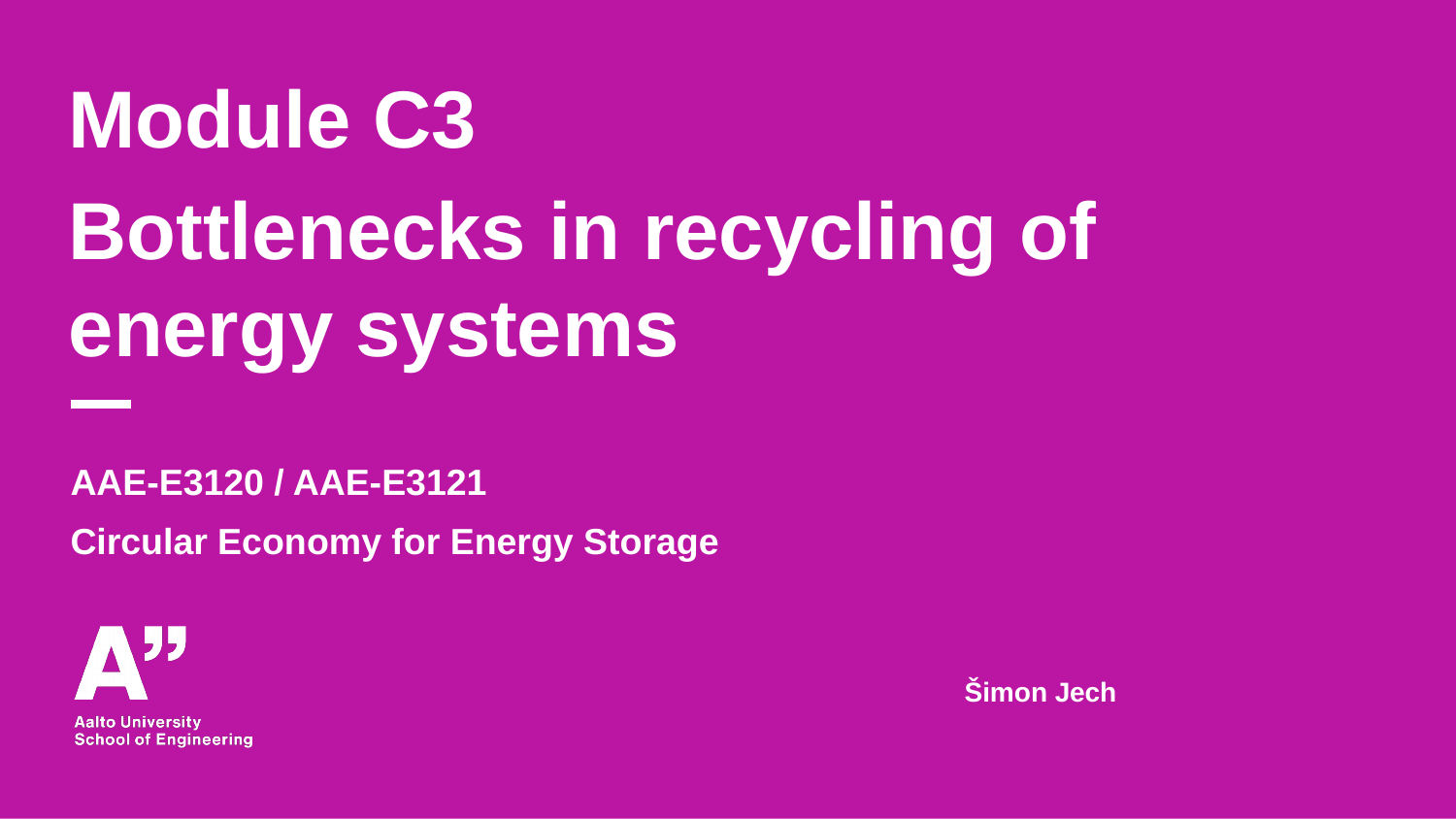

Module C3
Bottlenecks in recycling of energy systems
AAE-E3120 / AAE-E3121
Circular Economy for Energy Storage​
Šimon Jech